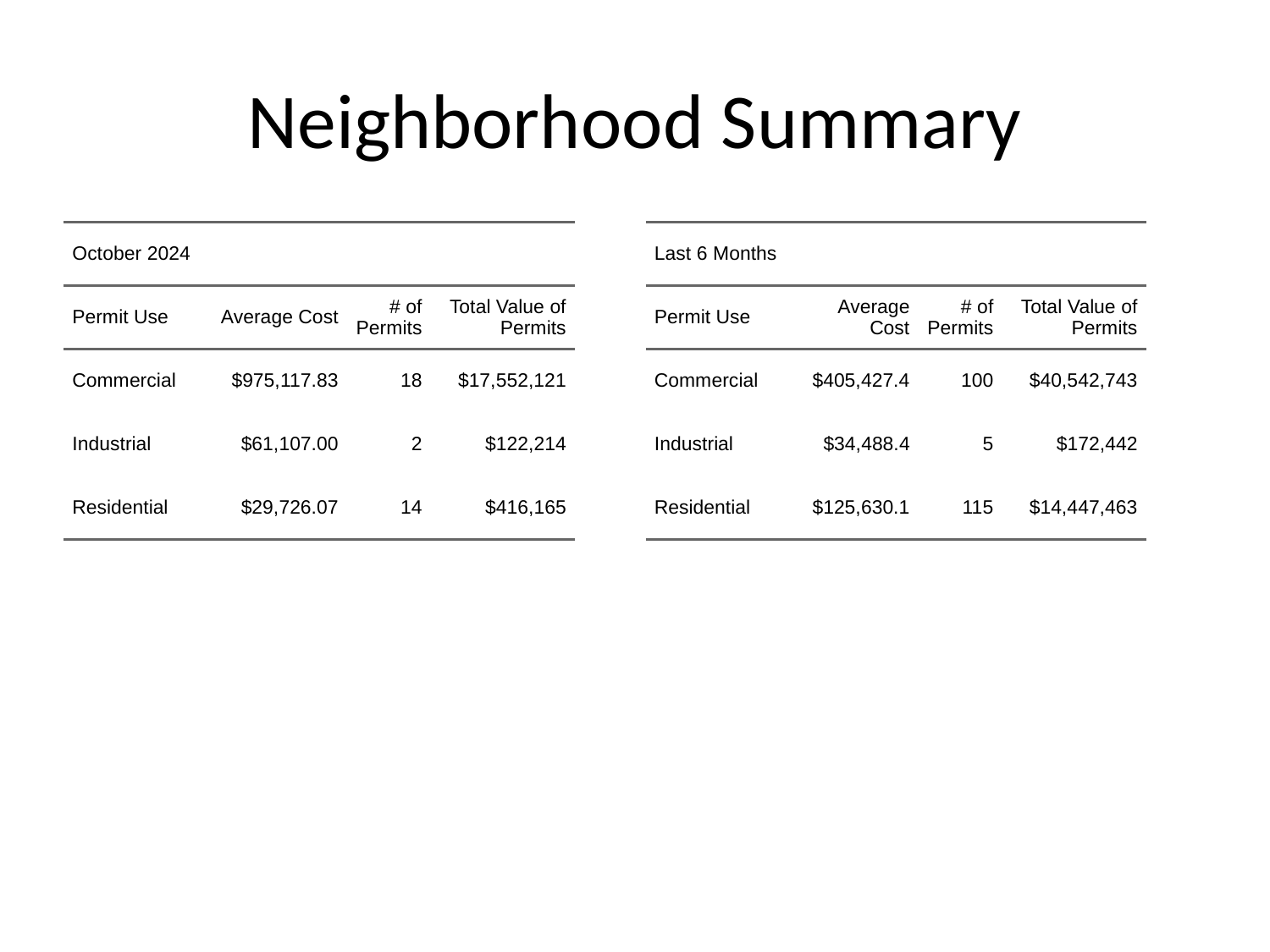

# Neighborhood Summary
| October 2024 | October 2024 | October 2024 | October 2024 |
| --- | --- | --- | --- |
| Permit Use | Average Cost | # of Permits | Total Value of Permits |
| Commercial | $975,117.83 | 18 | $17,552,121 |
| Industrial | $61,107.00 | 2 | $122,214 |
| Residential | $29,726.07 | 14 | $416,165 |
| Last 6 Months | Last 6 Months | Last 6 Months | Last 6 Months |
| --- | --- | --- | --- |
| Permit Use | Average Cost | # of Permits | Total Value of Permits |
| Commercial | $405,427.4 | 100 | $40,542,743 |
| Industrial | $34,488.4 | 5 | $172,442 |
| Residential | $125,630.1 | 115 | $14,447,463 |